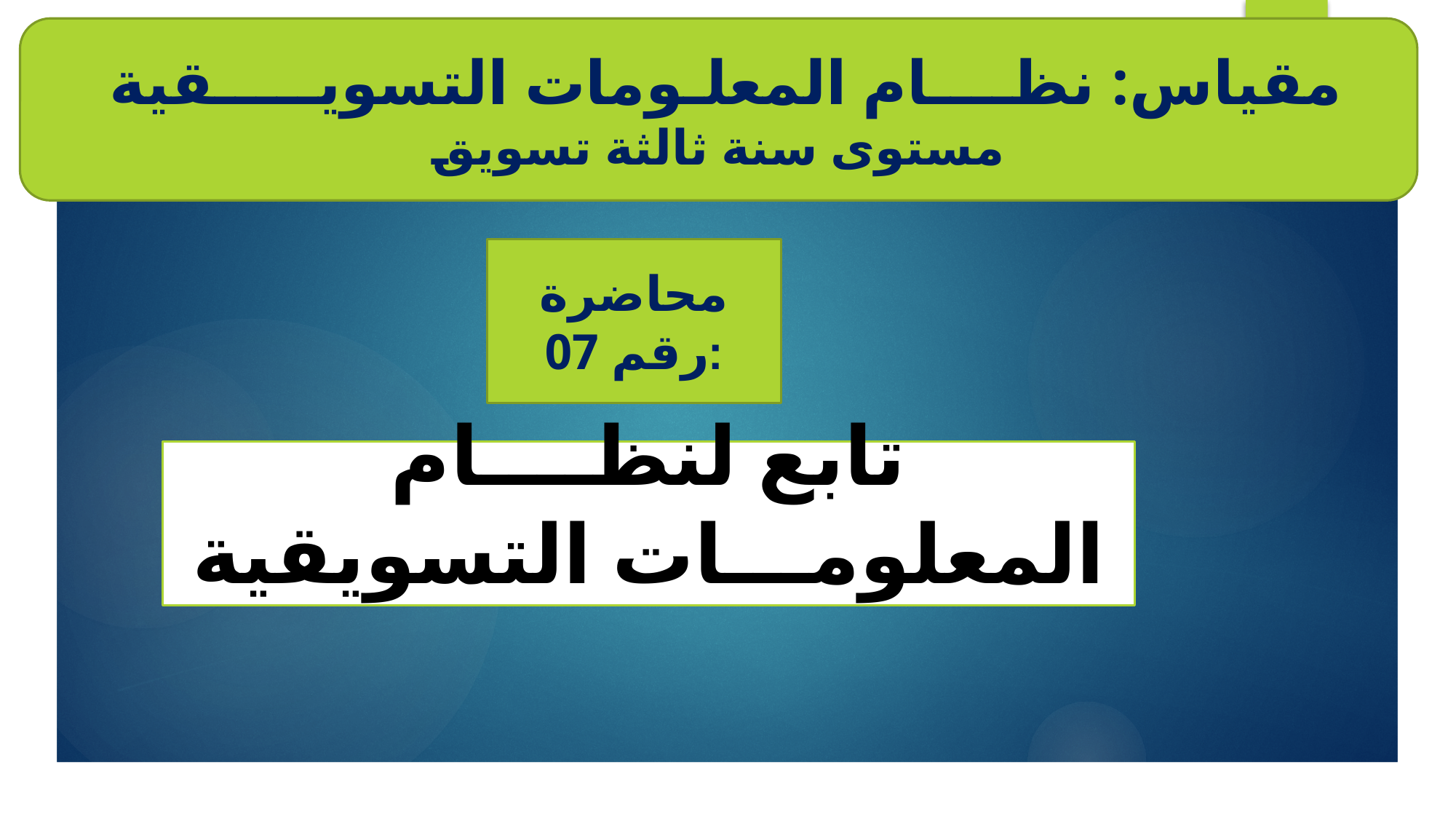

مقياس: نظــــام المعلـومات التسويـــــقية
مستوى سنة ثالثة تسويق
محاضرة رقم 07:
# تابع لنظــــام المعلومـــات التسويقية